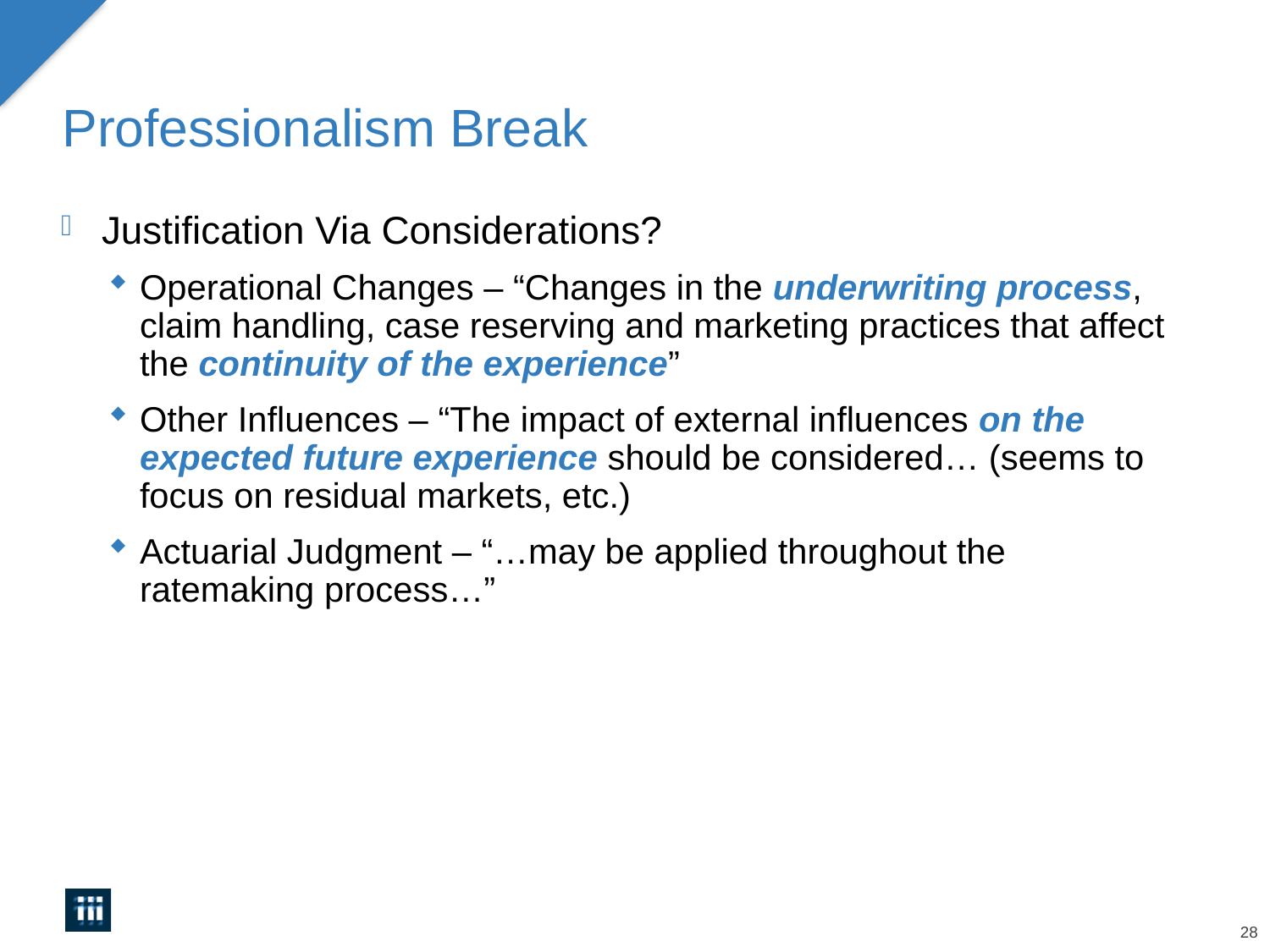

# Professionalism Break
Justification Via Considerations?
Operational Changes – “Changes in the underwriting process, claim handling, case reserving and marketing practices that affect the continuity of the experience”
Other Influences – “The impact of external influences on the expected future experience should be considered… (seems to focus on residual markets, etc.)
Actuarial Judgment – “…may be applied throughout the
ratemaking process…”